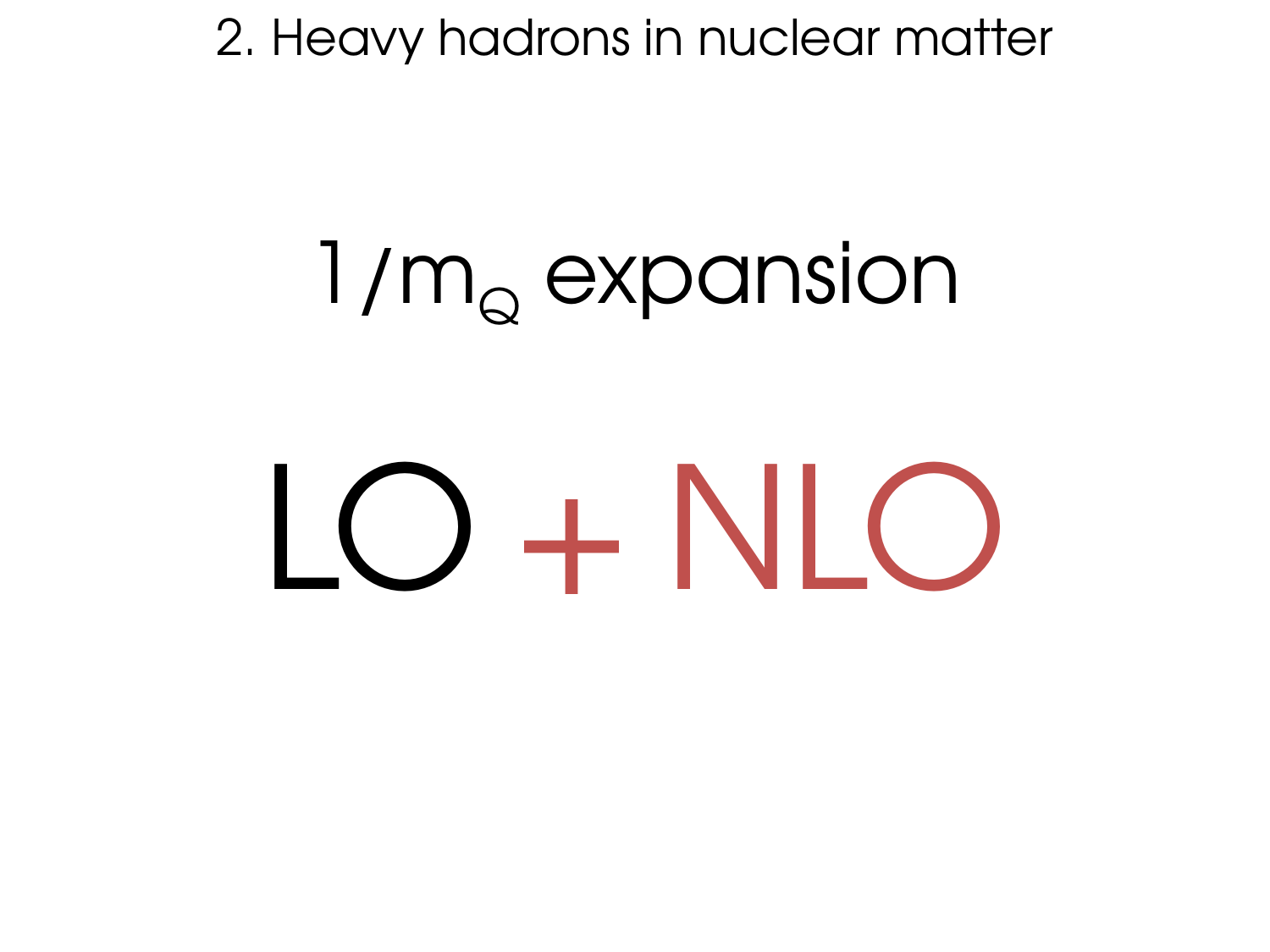

2. Heavy hadrons in nuclear matter
1/mQ expansion
LO
+
NLO